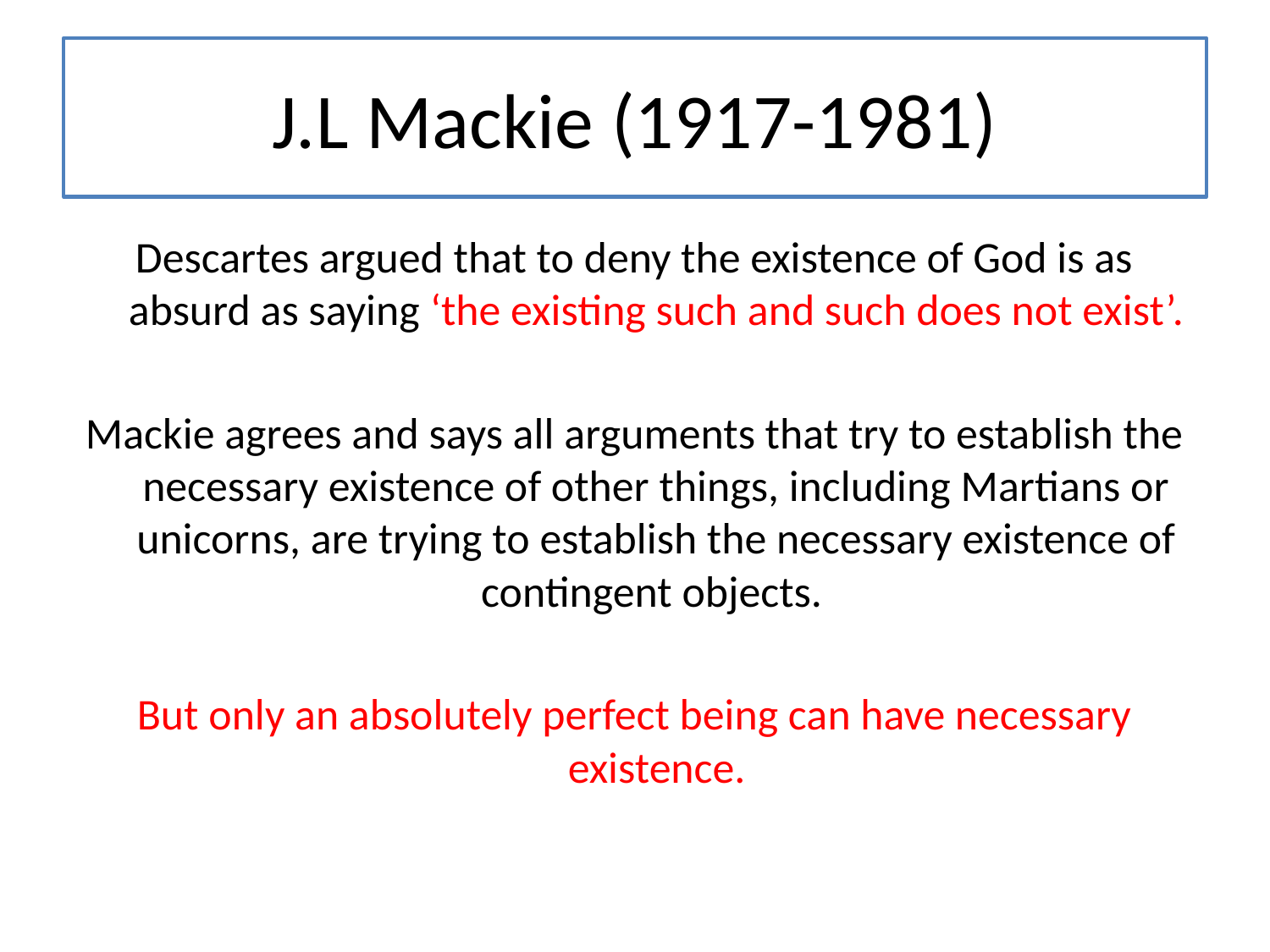

# J.L Mackie (1917-1981)
Descartes argued that to deny the existence of God is as absurd as saying ‘the existing such and such does not exist’.

Mackie agrees and says all arguments that try to establish the necessary existence of other things, including Martians or unicorns, are trying to establish the necessary existence of contingent objects.

But only an absolutely perfect being can have necessary existence.